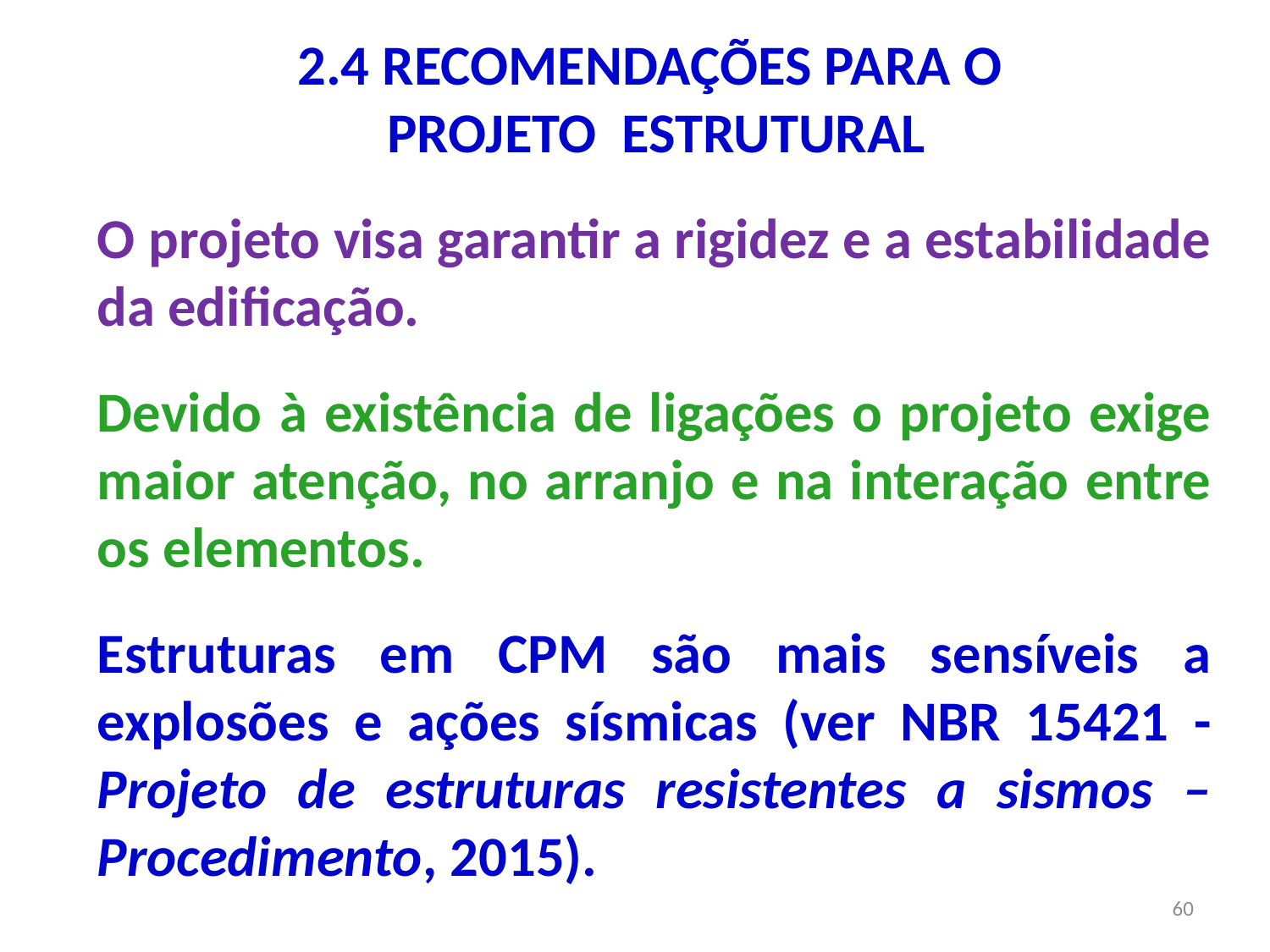

# 2.4 RECOMENDAÇÕES PARA O PROJETO  ESTRUTURAL
O projeto visa garantir a rigidez e a estabilidade da edificação.

Devido à existência de ligações o projeto exige maior atenção, no arranjo e na interação entre os elementos.

Estruturas em CPM são mais sensíveis a explosões e ações sísmicas (ver NBR 15421 - Projeto de estruturas resistentes a sismos – Procedimento, 2015).
60